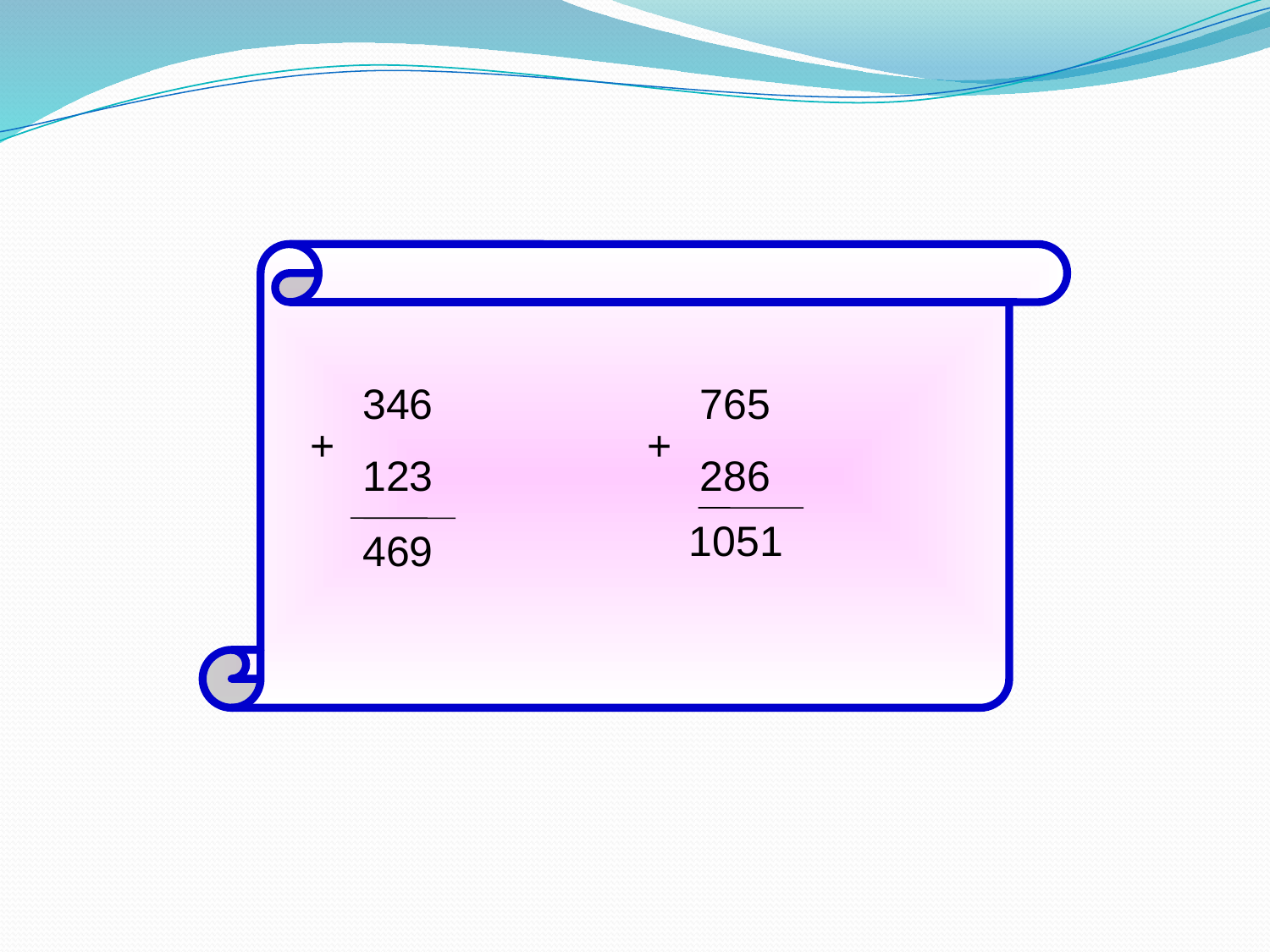

346
123
+

765
286
+

1051
469